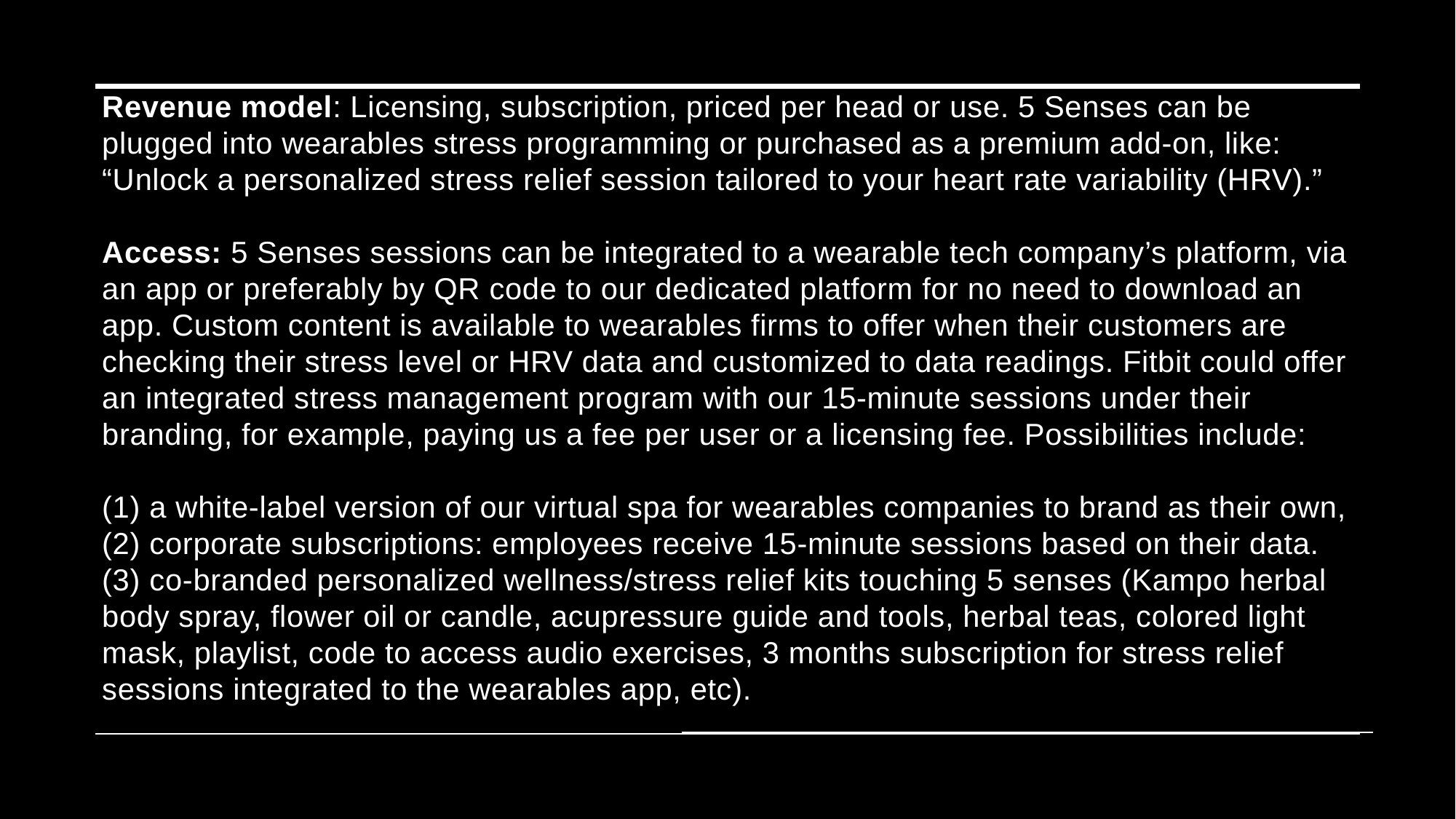

# Revenue model: Licensing, subscription, priced per head or use. 5 Senses can be plugged into wearables stress programming or purchased as a premium add-on, like: “Unlock a personalized stress relief session tailored to your heart rate variability (HRV).” Access: 5 Senses sessions can be integrated to a wearable tech company’s platform, via an app or preferably by QR code to our dedicated platform for no need to download an app. Custom content is available to wearables firms to offer when their customers are checking their stress level or HRV data and customized to data readings. Fitbit could offer an integrated stress management program with our 15-minute sessions under their branding, for example, paying us a fee per user or a licensing fee. Possibilities include: (1) a white-label version of our virtual spa for wearables companies to brand as their own, (2) corporate subscriptions: employees receive 15-minute sessions based on their data. (3) co-branded personalized wellness/stress relief kits touching 5 senses (Kampo herbal body spray, flower oil or candle, acupressure guide and tools, herbal teas, colored light mask, playlist, code to access audio exercises, 3 months subscription for stress relief sessions integrated to the wearables app, etc).